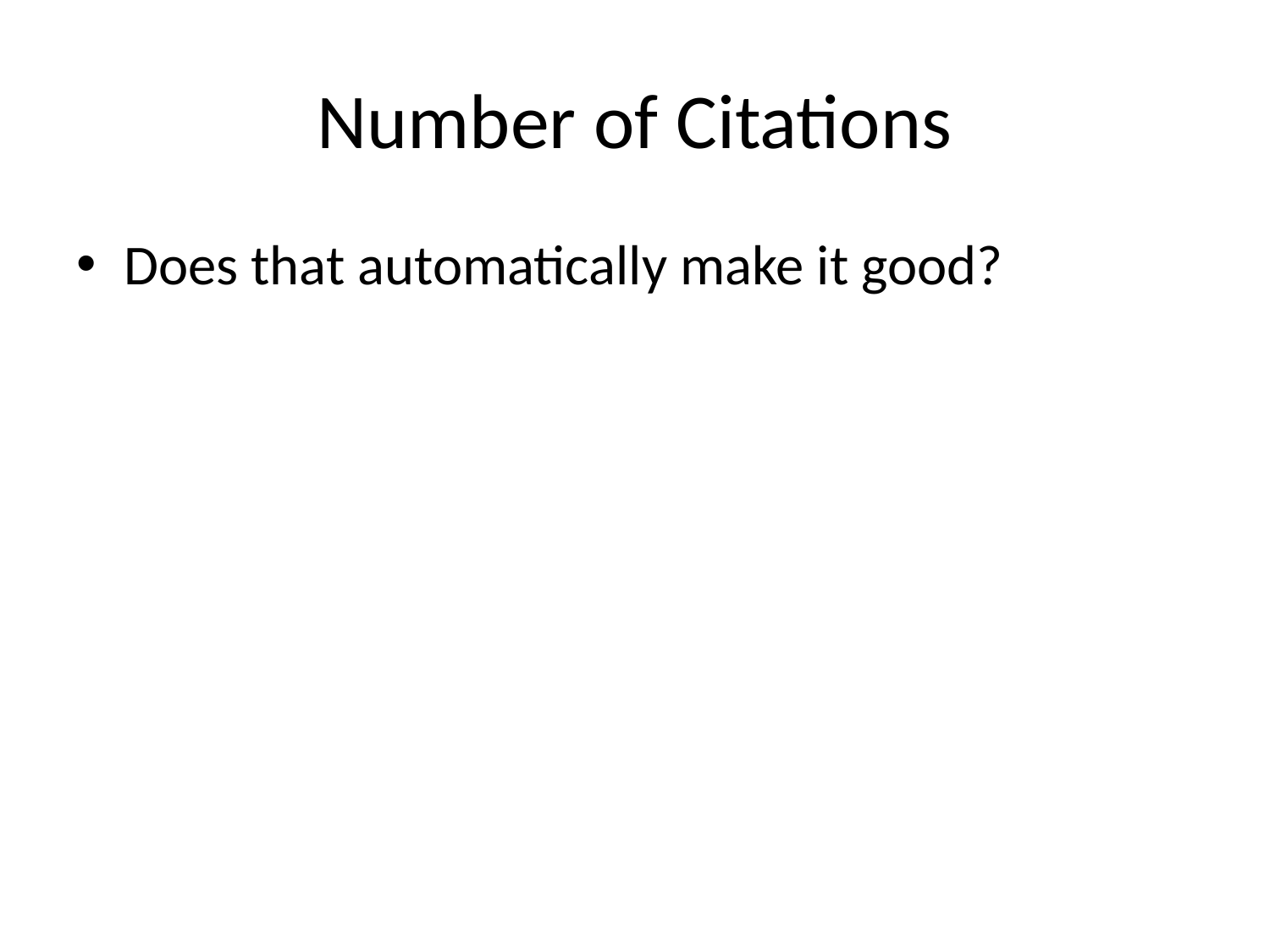

# Number of Citations
Does that automatically make it good?